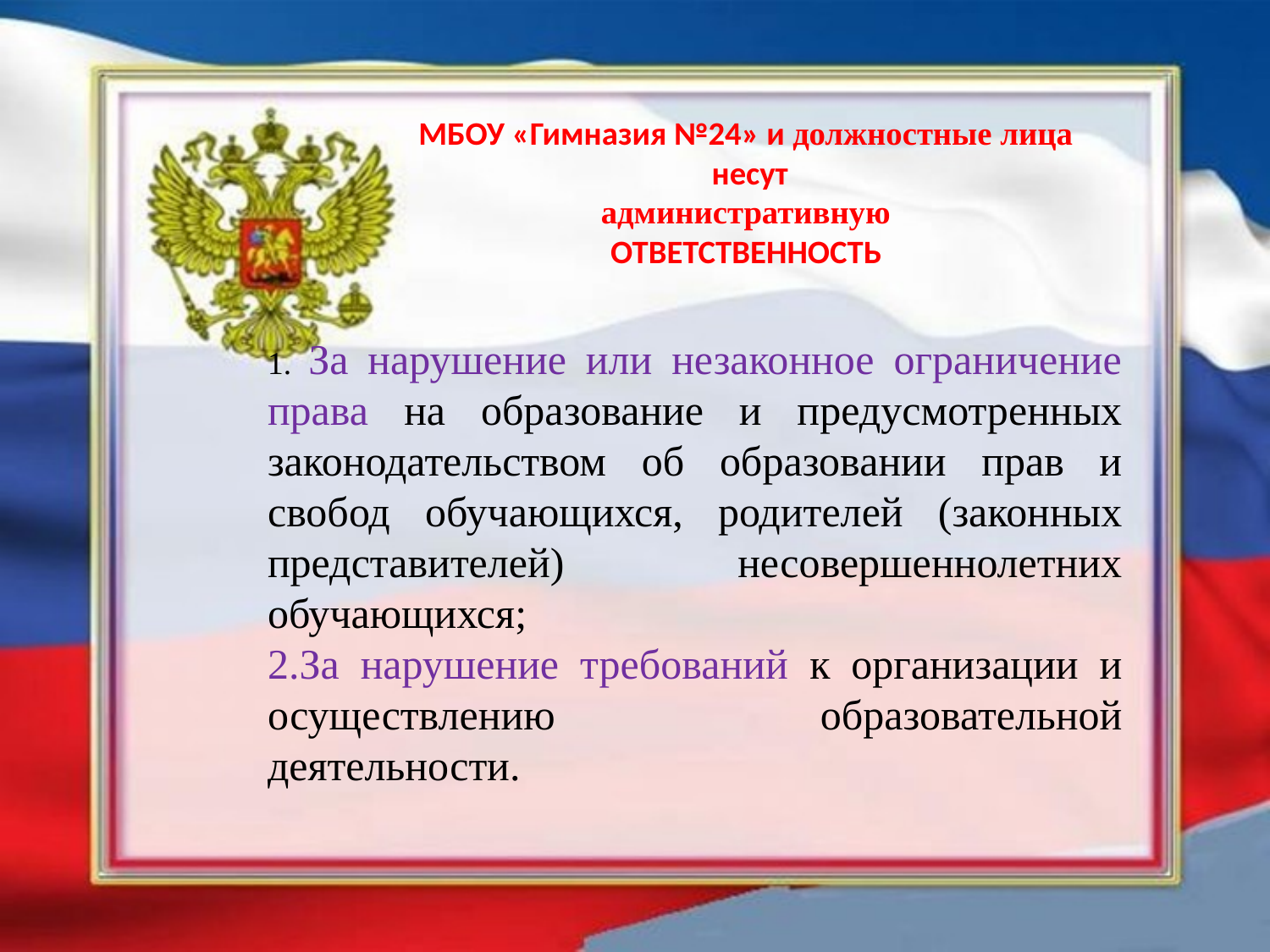

# МБОУ «Гимназия №24» и должностные лица несут административную ОТВЕТСТВЕННОСТЬ
 За нарушение или незаконное ограничение права на образование и предусмотренных законодательством об образовании прав и свобод обучающихся, родителей (законных представителей) несовершеннолетних обучающихся;
За нарушение требований к организации и осуществлению образовательной деятельности.